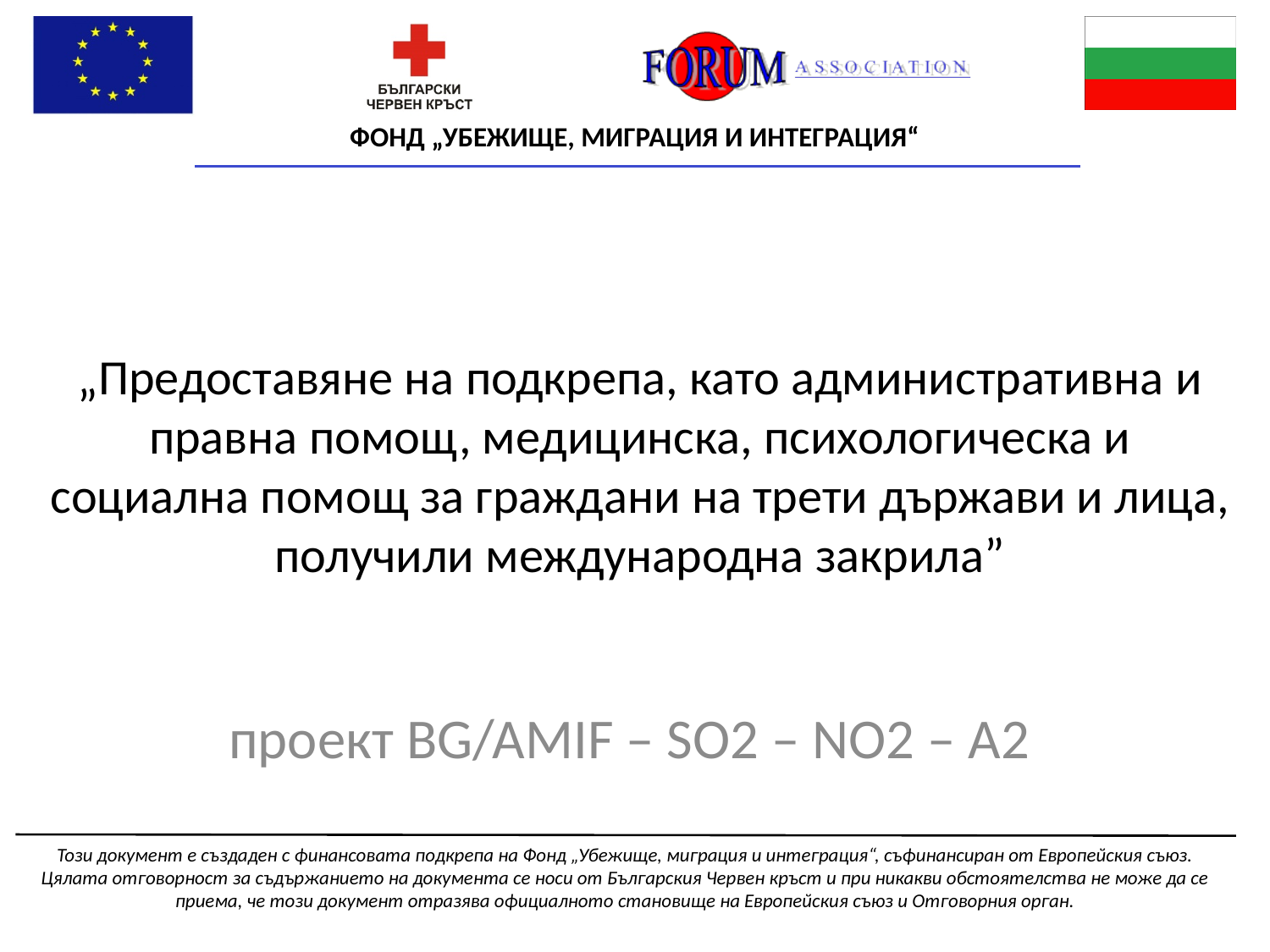

# „Предоставяне на подкрепа, като административна и правна помощ, медицинска, психологическа и социална помощ за граждани на трети държави и лица, получили международна закрила”
проект BG/AMIF – SO2 – NO2 – A2